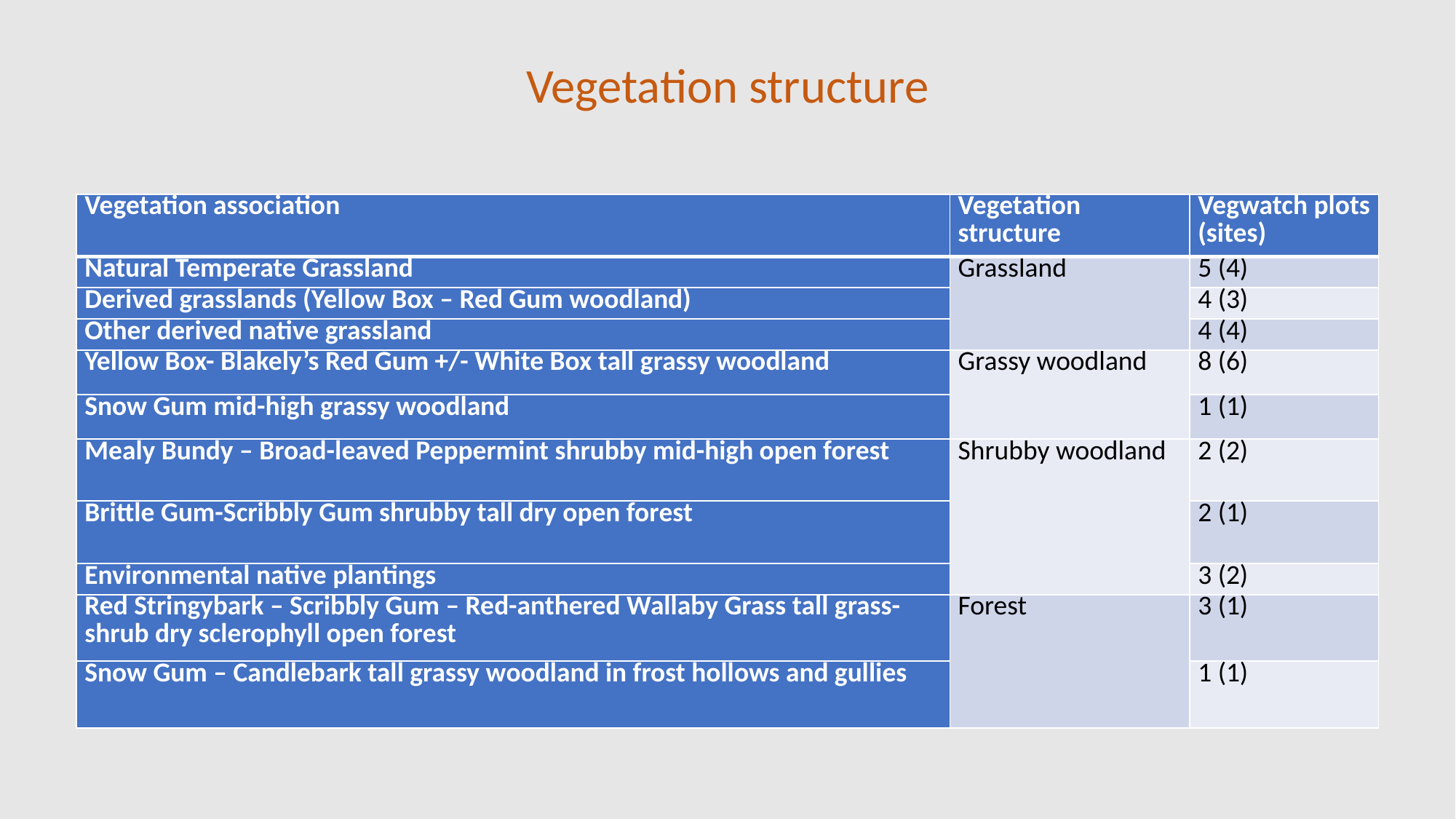

# Vegetation structure

| Vegetation association | Vegetation structure | Vegwatch plots (sites) |
| --- | --- | --- |
| Natural Temperate Grassland | Grassland | 5 (4) |
| Derived grasslands (Yellow Box – Red Gum woodland) |  | 4 (3) |
| Other derived native grassland |  | 4 (4) |
| Yellow Box- Blakely’s Red Gum +/- White Box tall grassy woodland | Grassy woodland | 8 (6) |
| Snow Gum mid-high grassy woodland |  | 1 (1) |
| Mealy Bundy – Broad-leaved Peppermint shrubby mid-high open forest | Shrubby woodland | 2 (2) |
| Brittle Gum-Scribbly Gum shrubby tall dry open forest |  | 2 (1) |
| Environmental native plantings |  | 3 (2) |
| Red Stringybark – Scribbly Gum – Red-anthered Wallaby Grass tall grass-shrub dry sclerophyll open forest | Forest | 3 (1) |
| Snow Gum – Candlebark tall grassy woodland in frost hollows and gullies |  | 1 (1) |